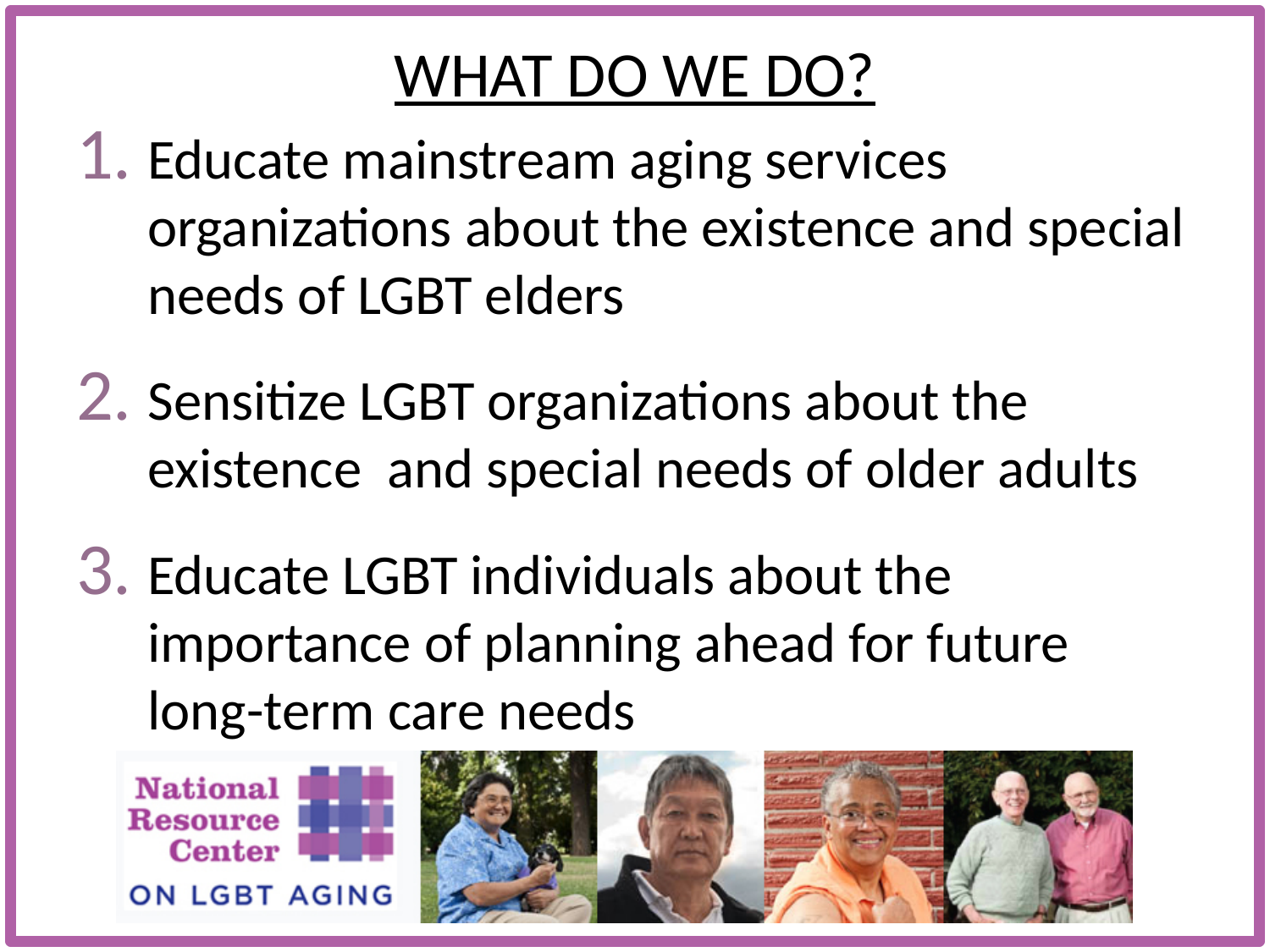

# WHAT DO WE DO?
Educate mainstream aging services organizations about the existence and special needs of LGBT elders

Sensitize LGBT organizations about the existence  and special needs of older adults

Educate LGBT individuals about the importance of planning ahead for future long-term care needs